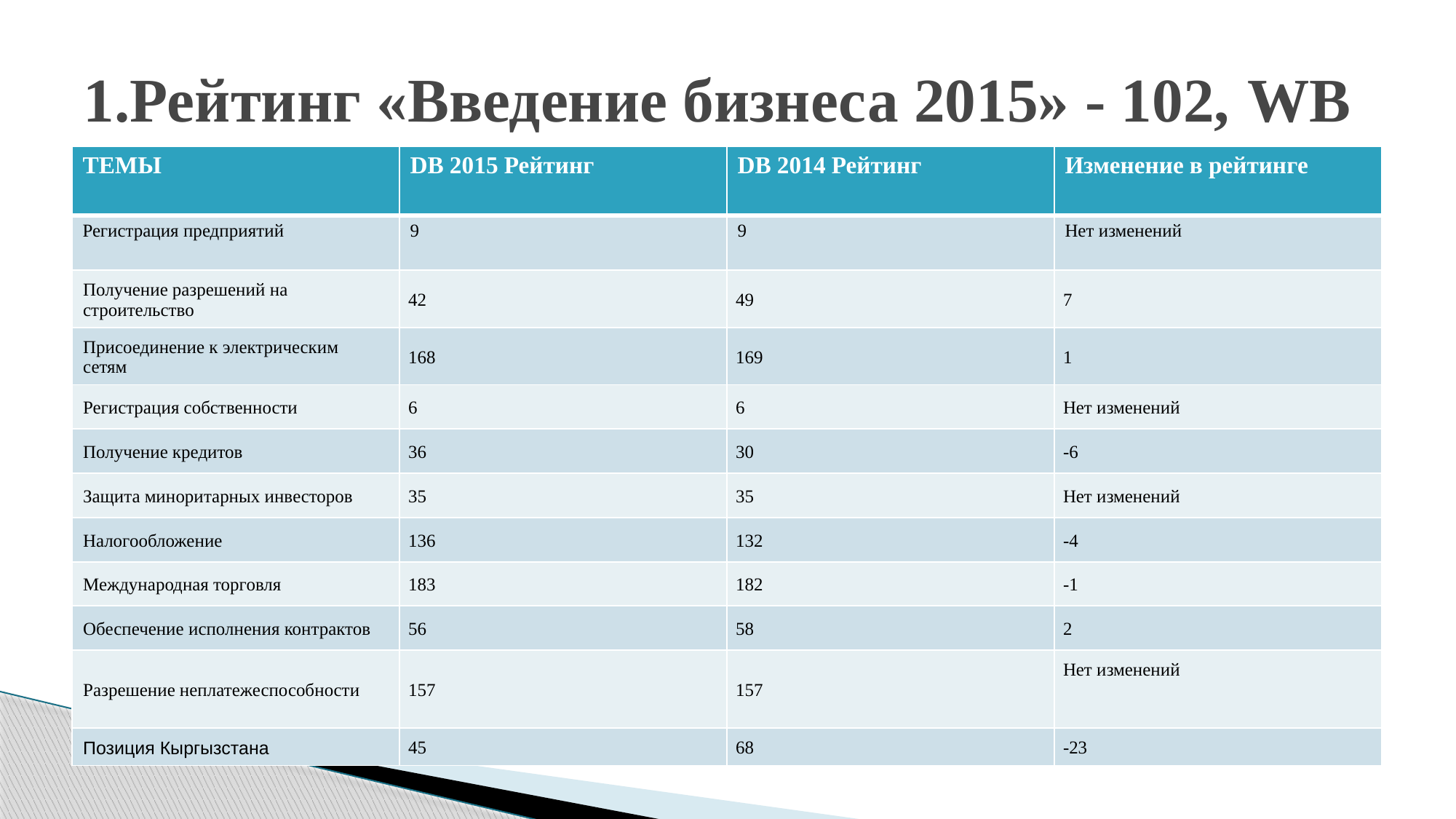

# 1.Рейтинг «Введение бизнеса 2015» - 102, WB
| ТЕМЫ | DB 2015 Рейтинг | DB 2014 Рейтинг | Изменение в рейтинге |
| --- | --- | --- | --- |
| Регистрация предприятий | 9 | 9 | Нет изменений |
| Получение разрешений на строительство | 42 | 49 | 7 |
| Присоединение к электрическим сетям | 168 | 169 | 1 |
| Регистрация собственности | 6 | 6 | Нет изменений |
| Получение кредитов | 36 | 30 | -6 |
| Защита миноритарных инвесторов | 35 | 35 | Нет изменений |
| Налогообложение | 136 | 132 | -4 |
| Международная торговля | 183 | 182 | -1 |
| Обеспечение исполнения контрактов | 56 | 58 | 2 |
| Разрешение неплатежеспособности | 157 | 157 | Нет изменений |
| Позиция Кыргызстана | 45 | 68 | -23 |